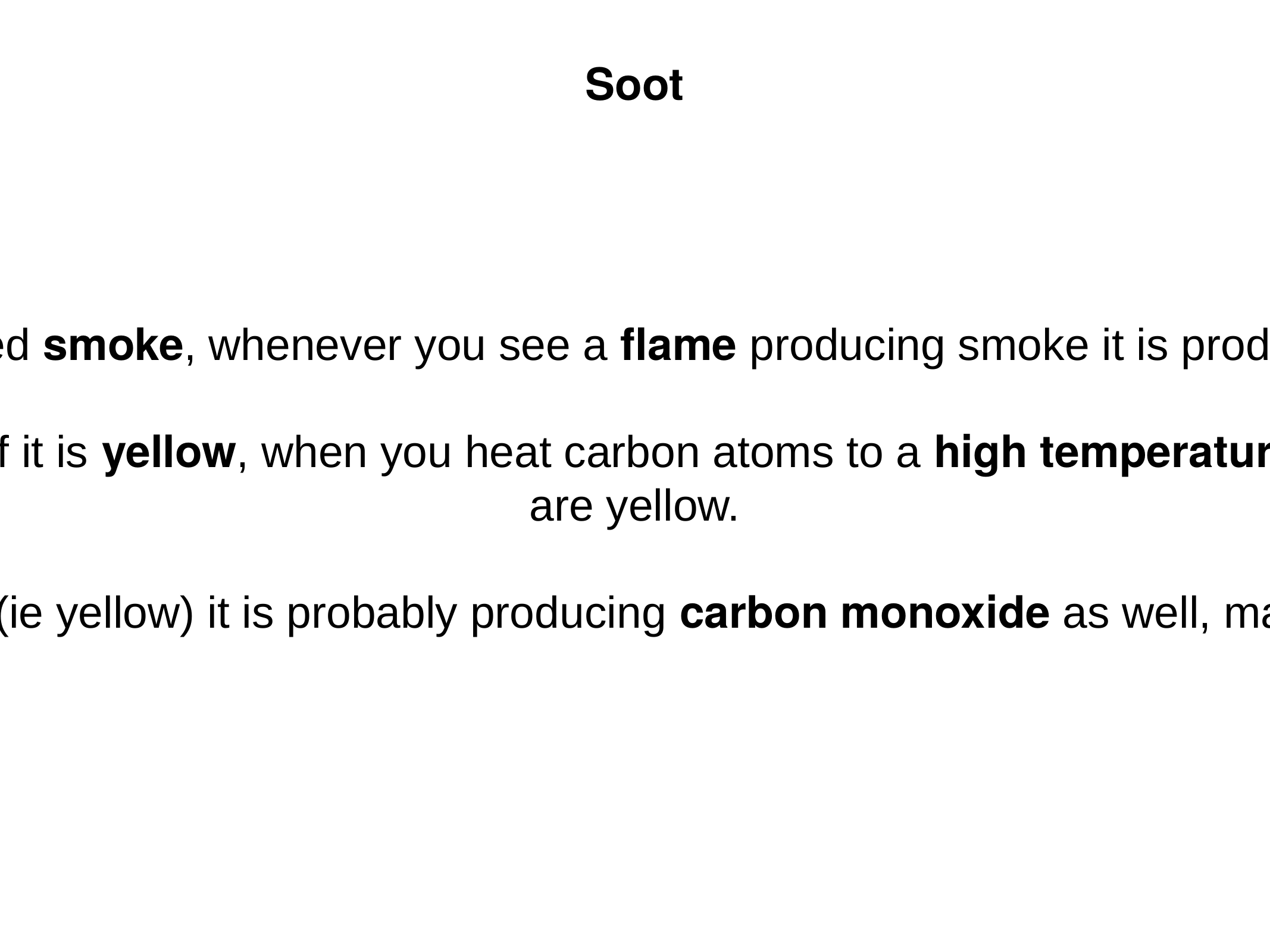

Soot
Soot in the air is called smoke, whenever you see a flame producing smoke it is producing carbon atoms.

Another way we can tell if a flame is producing soot is if it is yellow, when you heat carbon atoms to a high temperature they give off a yellow light - this is why most flames are yellow.

!If a flame is producing carbon (ie yellow) it is probably producing carbon monoxide as well, make sure the area is ventilated.